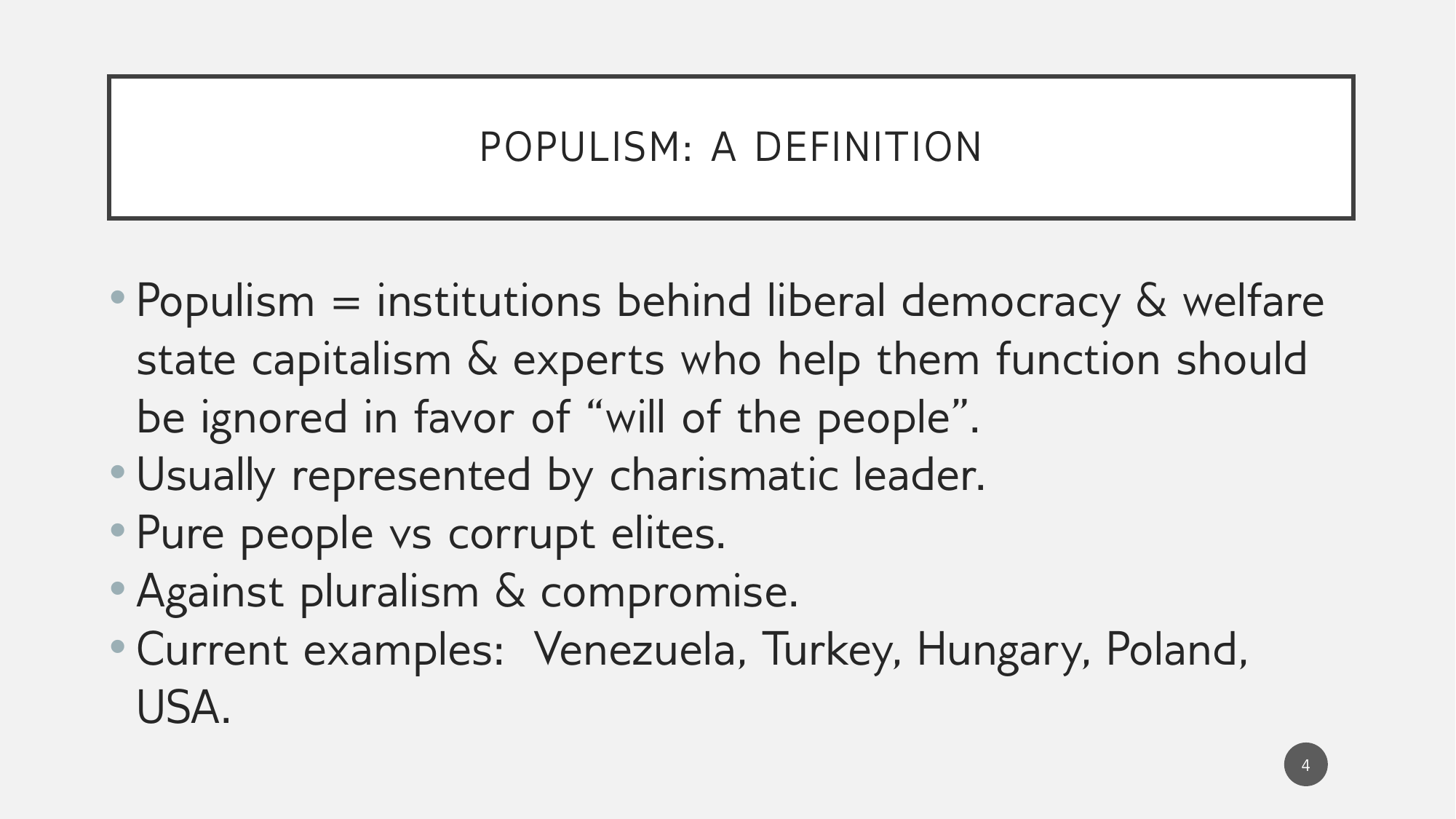

# Populism: a definition
Populism = institutions behind liberal democracy & welfare state capitalism & experts who help them function should be ignored in favor of “will of the people”.
Usually represented by charismatic leader.
Pure people vs corrupt elites.
Against pluralism & compromise.
Current examples:  Venezuela, Turkey, Hungary, Poland, USA.
4